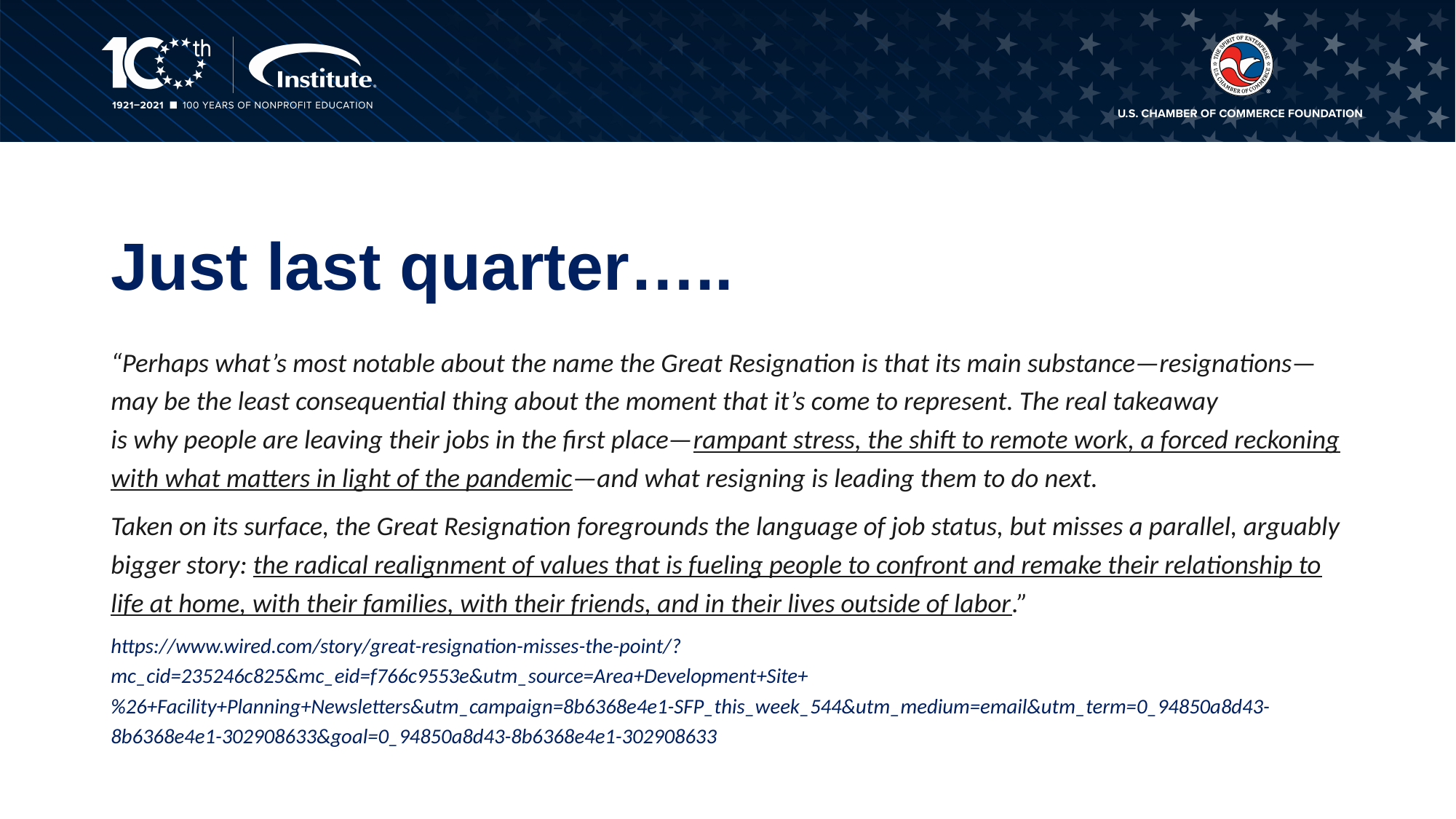

# Just last quarter…..
“Perhaps what’s most notable about the name the Great Resignation is that its main substance—resignations—may be the least consequential thing about the moment that it’s come to represent. The real takeaway is why people are leaving their jobs in the first place—rampant stress, the shift to remote work, a forced reckoning with what matters in light of the pandemic—and what resigning is leading them to do next.
Taken on its surface, the Great Resignation foregrounds the language of job status, but misses a parallel, arguably bigger story: the radical realignment of values that is fueling people to confront and remake their relationship to life at home, with their families, with their friends, and in their lives outside of labor.”
https://www.wired.com/story/great-resignation-misses-the-point/?mc_cid=235246c825&mc_eid=f766c9553e&utm_source=Area+Development+Site+%26+Facility+Planning+Newsletters&utm_campaign=8b6368e4e1-SFP_this_week_544&utm_medium=email&utm_term=0_94850a8d43-8b6368e4e1-302908633&goal=0_94850a8d43-8b6368e4e1-302908633